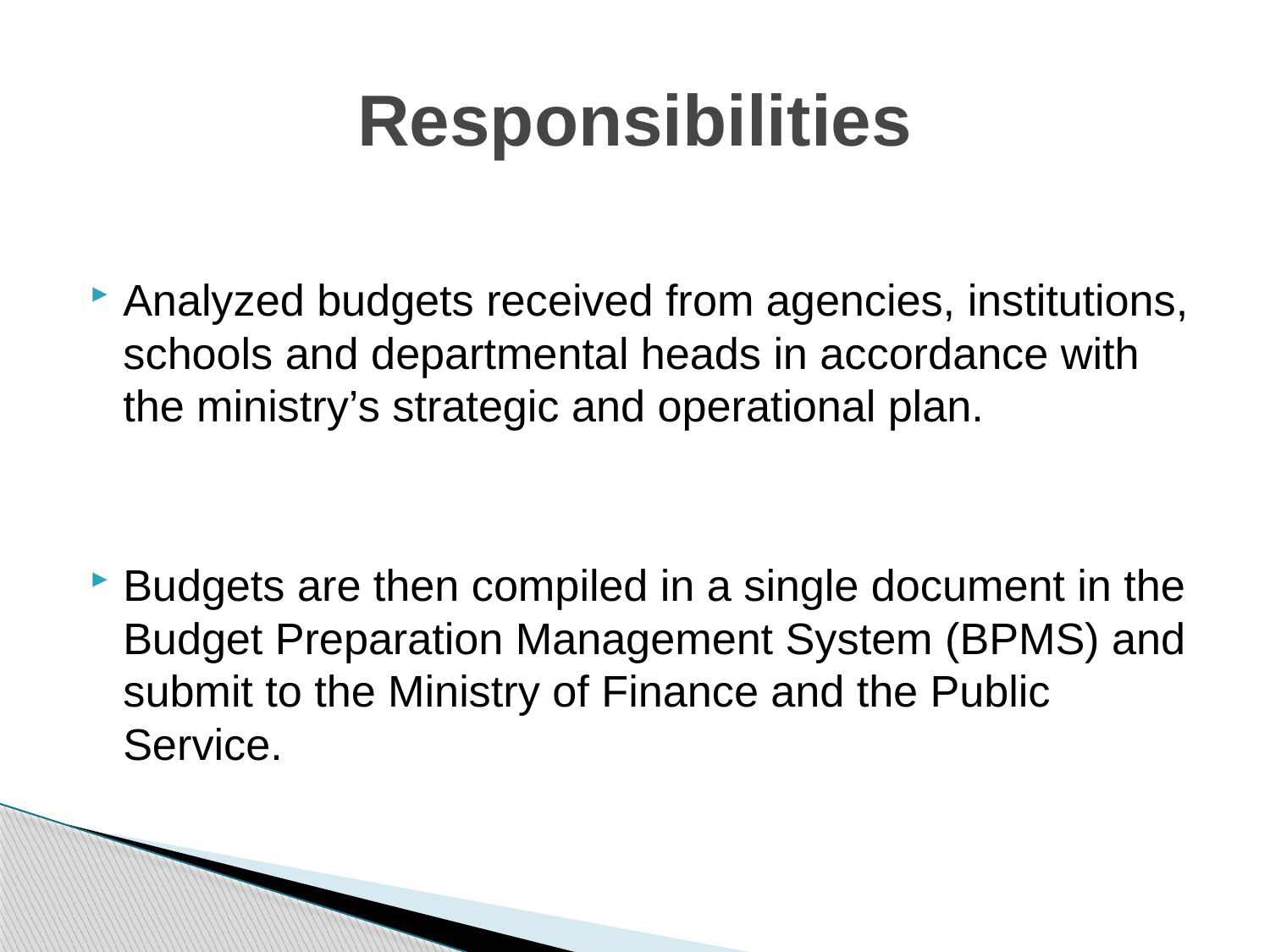

# Responsibilities

Analyzed budgets received from agencies, institutions, schools and departmental heads in accordance with the ministry’s strategic and operational plan.

Budgets are then compiled in a single document in the Budget Preparation Management System (BPMS) and submit to the Ministry of Finance and the Public Service.